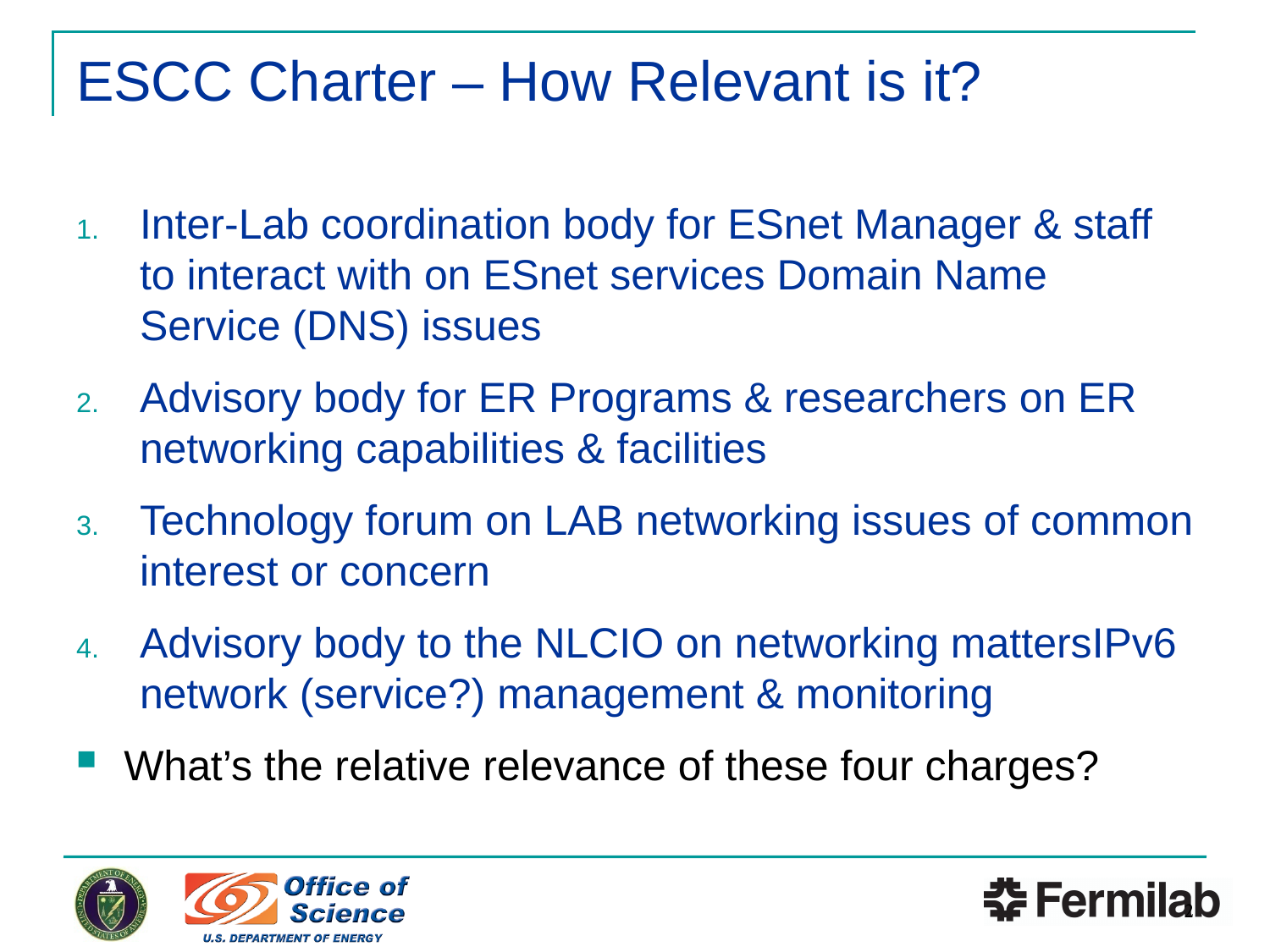

# ESCC Charter – How Relevant is it?
Inter-Lab coordination body for ESnet Manager & staff to interact with on ESnet services Domain Name Service (DNS) issues
Advisory body for ER Programs & researchers on ER networking capabilities & facilities
Technology forum on LAB networking issues of common interest or concern
Advisory body to the NLCIO on networking mattersIPv6 network (service?) management & monitoring
What’s the relative relevance of these four charges?

2